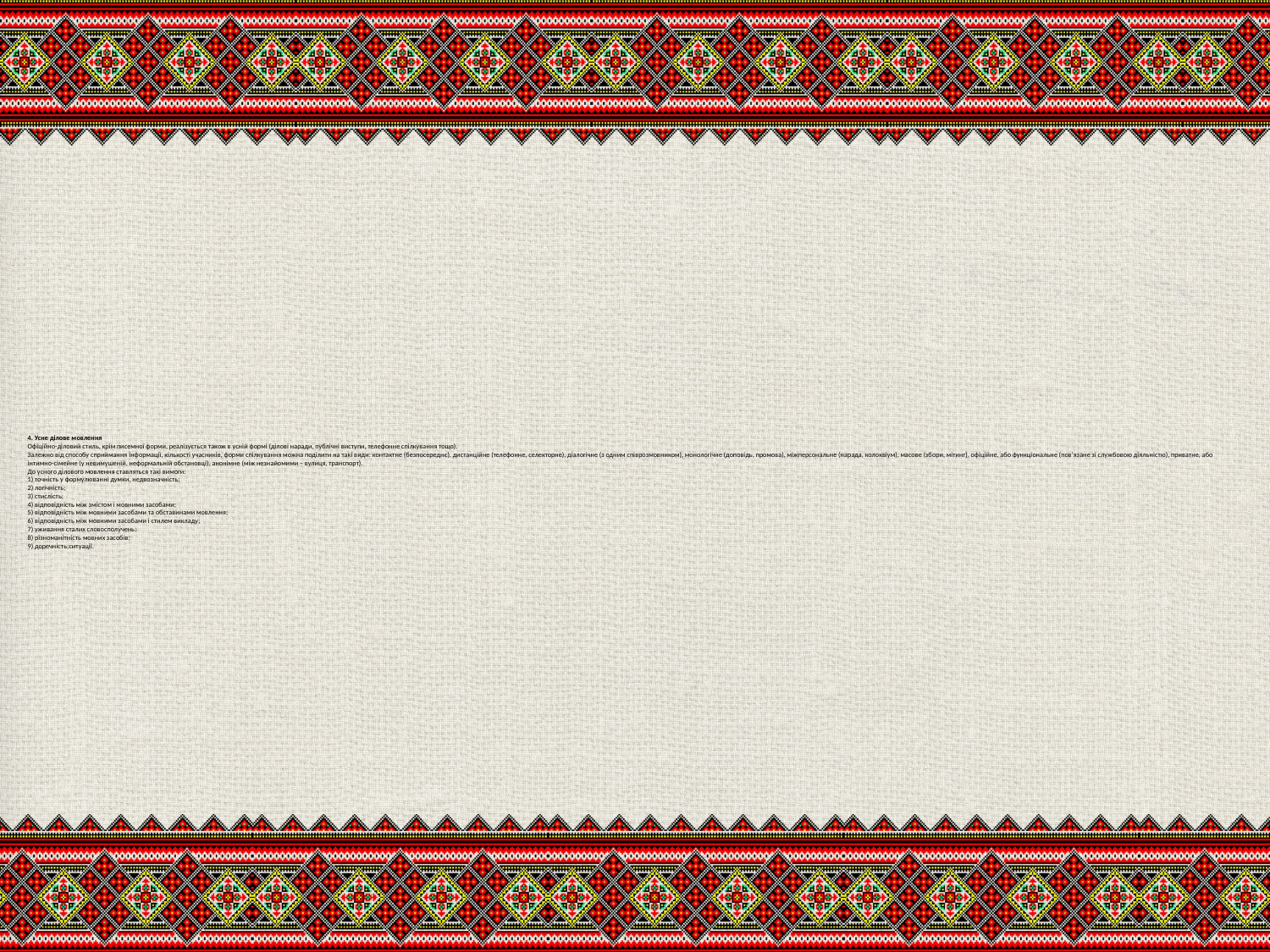

# 4. Усне ділове мовлення Офіційно-діловий стиль, крім писемної форми, реалізується також в усній формі (ділові наради, публічні виступи, телефонне спілкування тощо). Залежно від способу сприймання інформації, кількості учасників, форми спілкування можна поділити на такі види: контактне (безпосереднє), дистанційне (телефонне, селекторне), діалогічне (з одним співрозмовником), монологічне (доповідь, промова), міжперсональне (нарада, колоквіум), масове (збори, мітинг), офіційне, або функціональне (пов’язане зі службовою діяльністю), приватне, або інтимно-сімейне (у невимушеній, неформальній обстановці), анонімне (між незнайомими – вулиця, транспорт). До усного ділового мовлення ставляться такі вимоги: 1) точність у формулюванні думки, недвозначність; 2) логічність; 3) стислість; 4) відповідність між змістом і мовними засобами; 5) відповідність між мовними засобами та обставинами мовлення; 6) відповідність між мовними засобами і стилем викладу; 7) уживання сталих словосполучень; 8) різноманітність мовних засобів; 9) доречність;ситуації.